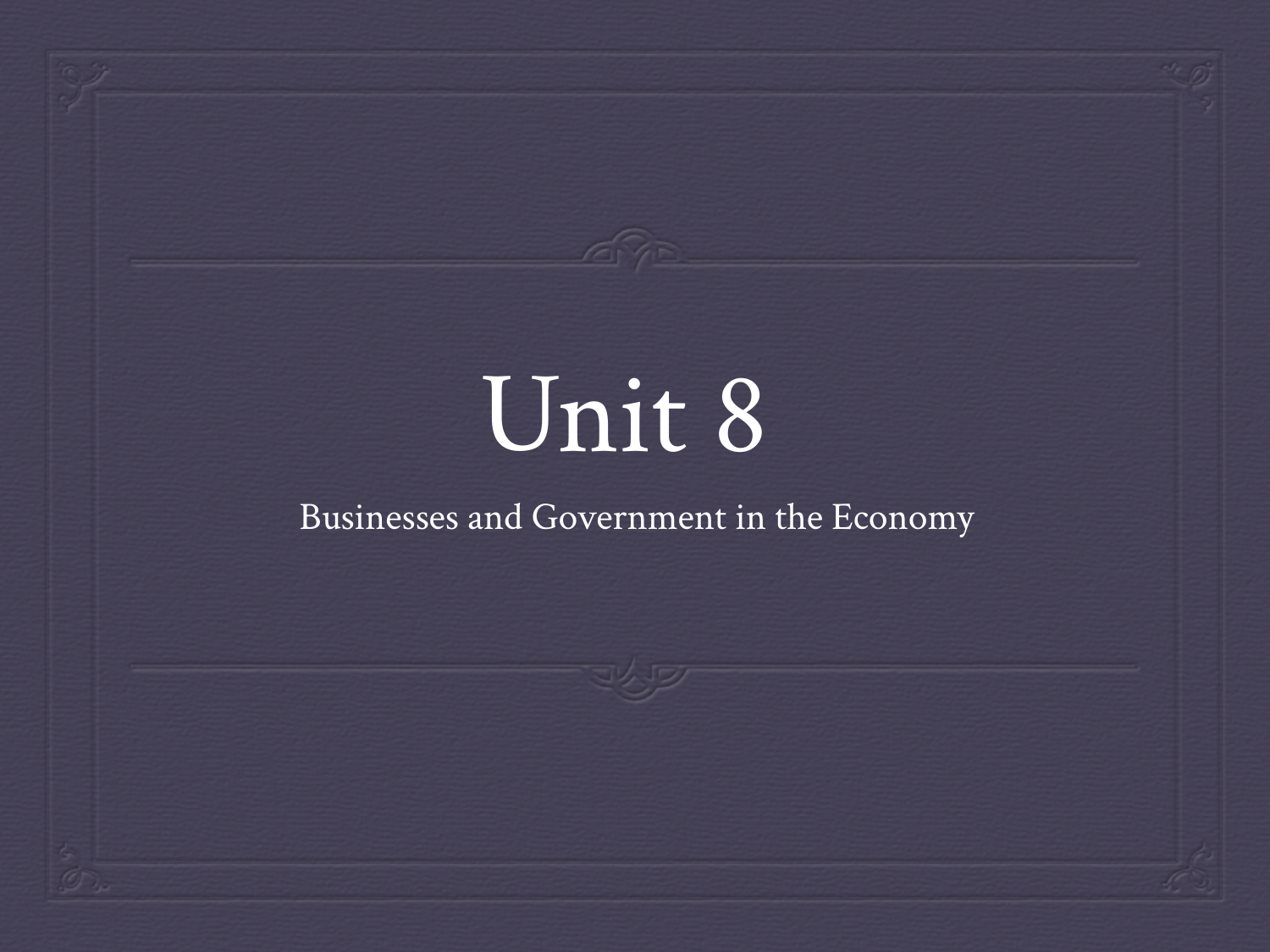

# Unit 8
Businesses and Government in the Economy